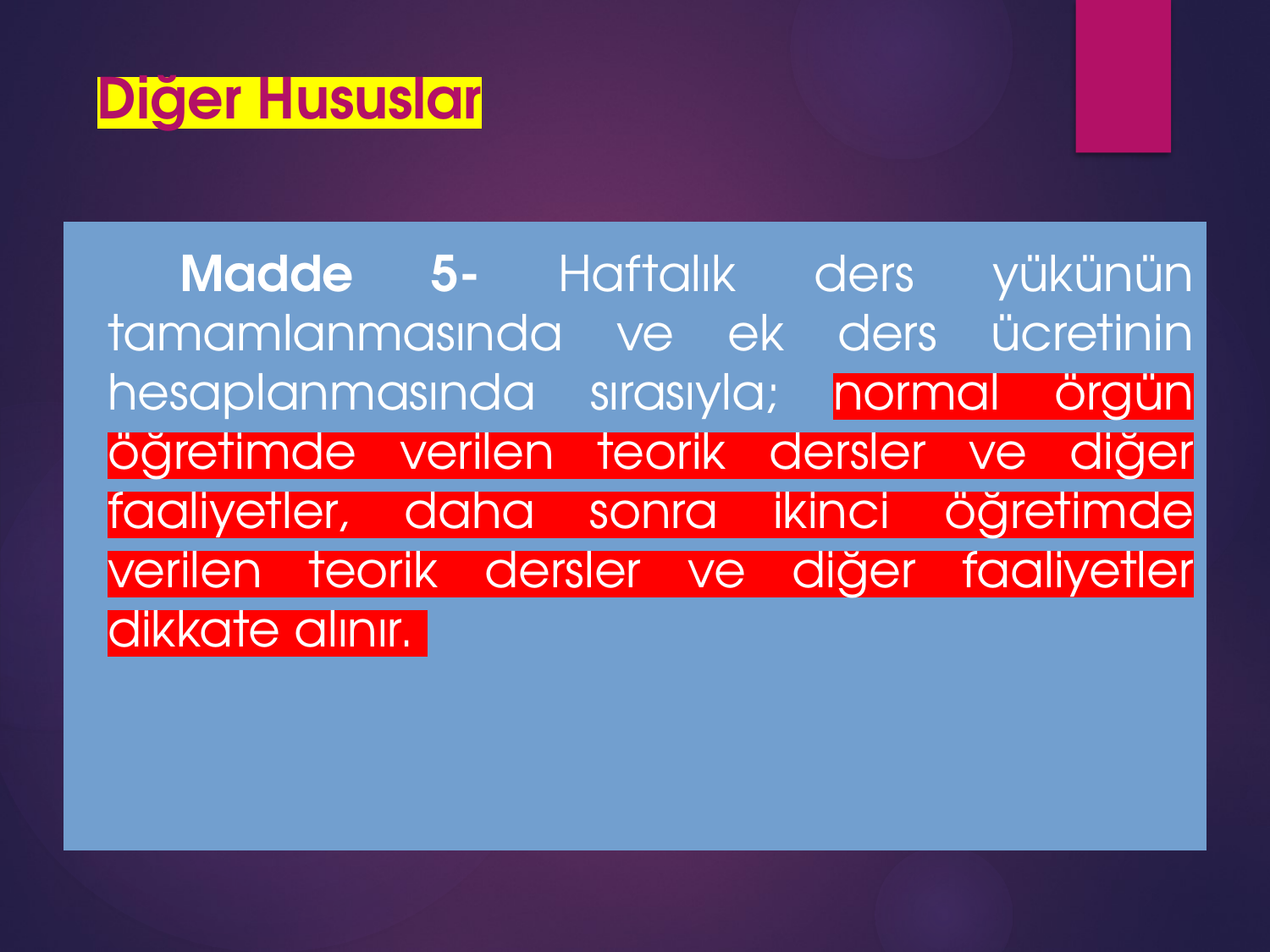

# Diğer Hususlar

 Madde 5- Haftalık ders yükünün tamamlanmasında ve ek ders ücretinin hesaplanmasında sırasıyla; normal örgün öğretimde verilen teorik dersler ve diğer faaliyetler, daha sonra ikinci öğretimde verilen teorik dersler ve diğer faaliyetler dikkate alınır.